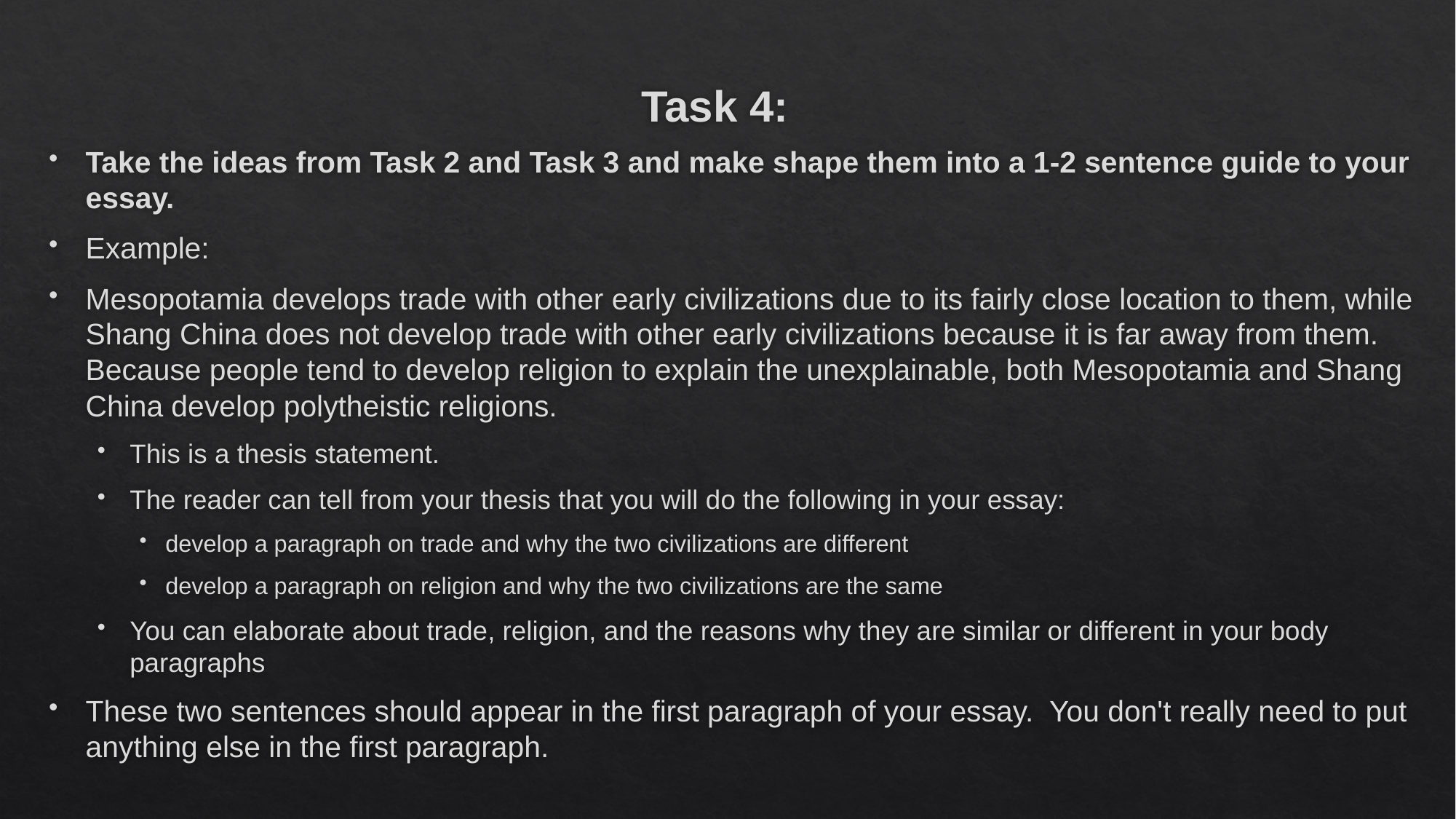

# Task 4:
Take the ideas from Task 2 and Task 3 and make shape them into a 1-2 sentence guide to your essay.
Example:
Mesopotamia develops trade with other early civilizations due to its fairly close location to them, while Shang China does not develop trade with other early civilizations because it is far away from them.  Because people tend to develop religion to explain the unexplainable, both Mesopotamia and Shang China develop polytheistic religions.
This is a thesis statement.
The reader can tell from your thesis that you will do the following in your essay:
develop a paragraph on trade and why the two civilizations are different
develop a paragraph on religion and why the two civilizations are the same
You can elaborate about trade, religion, and the reasons why they are similar or different in your body paragraphs
These two sentences should appear in the first paragraph of your essay.  You don't really need to put anything else in the first paragraph.